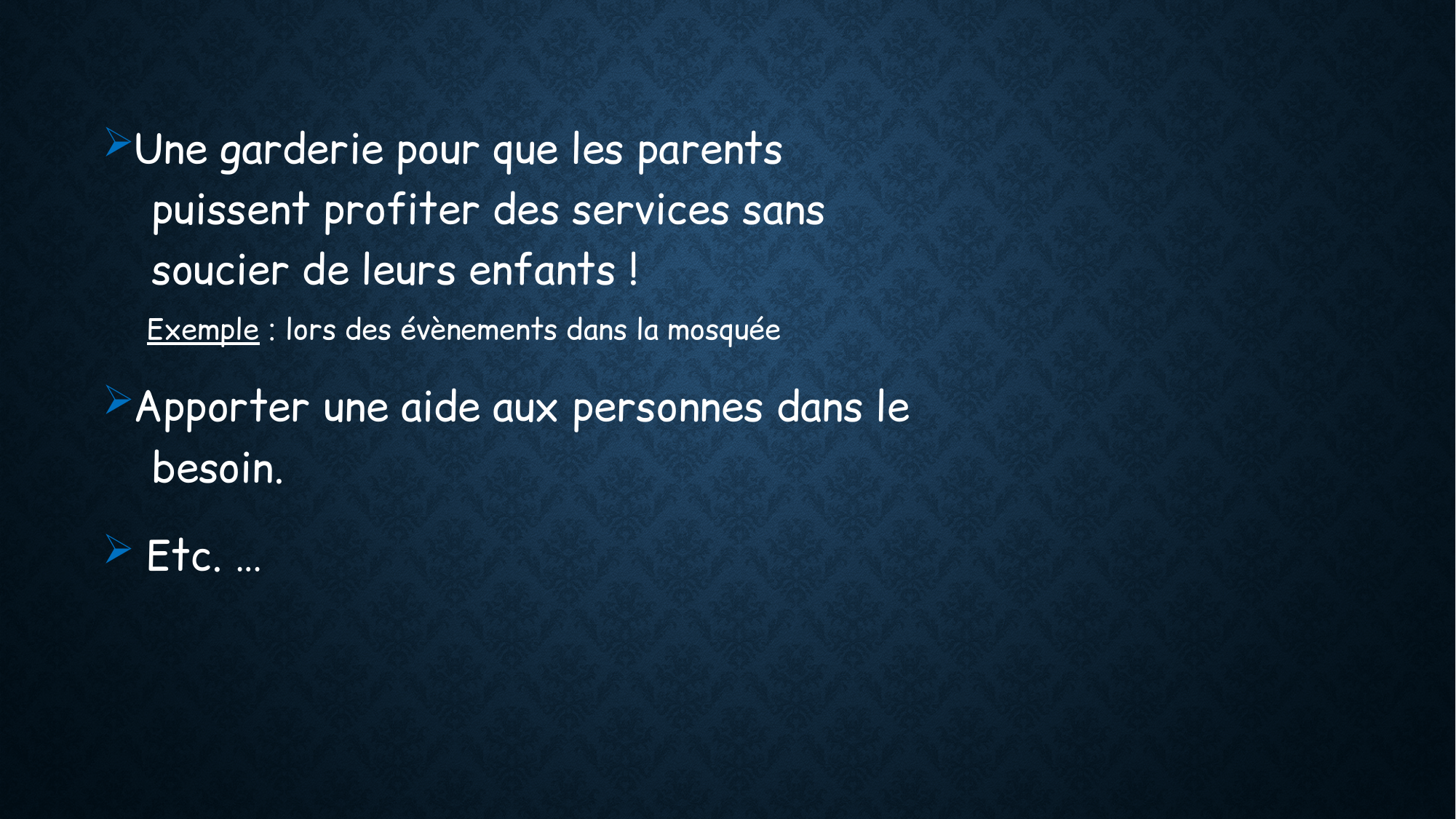

Une garderie pour que les parents
    puissent profiter des services sans
    soucier de leurs enfants !
    Exemple : lors des évènements dans la mosquée

 Apporter une aide aux personnes dans le
    besoin.

  Etc. …